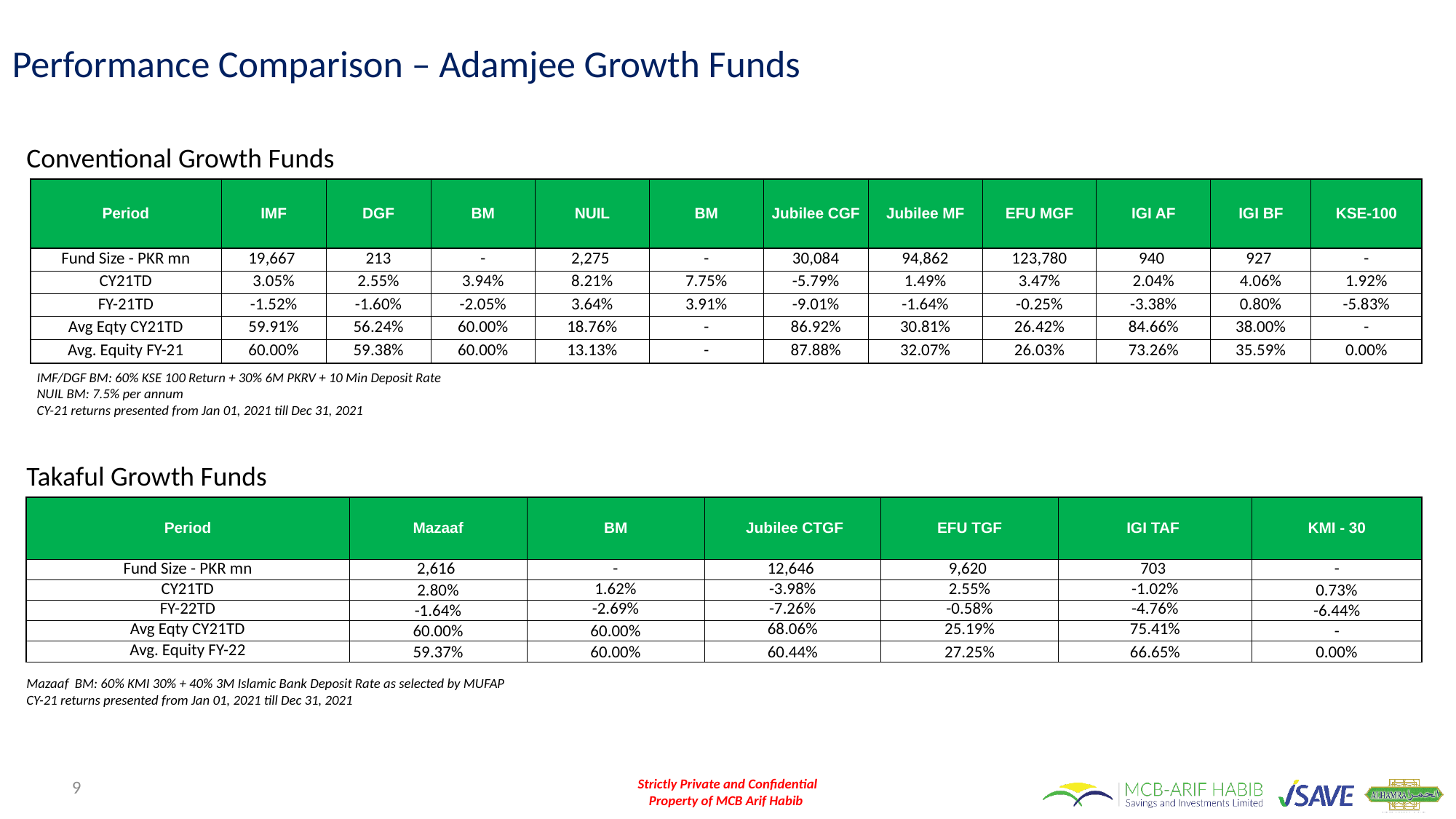

Performance Comparison – Adamjee Growth Funds
Conventional Growth Funds
| Period | IMF | DGF | BM | NUIL | BM | Jubilee CGF | Jubilee MF | EFU MGF | IGI AF | IGI BF | KSE-100 |
| --- | --- | --- | --- | --- | --- | --- | --- | --- | --- | --- | --- |
| Fund Size - PKR mn | 19,667 | 213 | - | 2,275 | - | 30,084 | 94,862 | 123,780 | 940 | 927 | - |
| CY21TD | 3.05% | 2.55% | 3.94% | 8.21% | 7.75% | -5.79% | 1.49% | 3.47% | 2.04% | 4.06% | 1.92% |
| FY-21TD | -1.52% | -1.60% | -2.05% | 3.64% | 3.91% | -9.01% | -1.64% | -0.25% | -3.38% | 0.80% | -5.83% |
| Avg Eqty CY21TD | 59.91% | 56.24% | 60.00% | 18.76% | - | 86.92% | 30.81% | 26.42% | 84.66% | 38.00% | - |
| Avg. Equity FY-21 | 60.00% | 59.38% | 60.00% | 13.13% | - | 87.88% | 32.07% | 26.03% | 73.26% | 35.59% | 0.00% |
IMF/DGF BM: 60% KSE 100 Return + 30% 6M PKRV + 10 Min Deposit Rate
NUIL BM: 7.5% per annum
CY-21 returns presented from Jan 01, 2021 till Dec 31, 2021
Takaful Growth Funds
| Period | Mazaaf | BM | Jubilee CTGF | EFU TGF | IGI TAF | KMI - 30 |
| --- | --- | --- | --- | --- | --- | --- |
| Fund Size - PKR mn | 2,616 | - | 12,646 | 9,620 | 703 | - |
| CY21TD | 2.80% | 1.62% | -3.98% | 2.55% | -1.02% | 0.73% |
| FY-22TD | -1.64% | -2.69% | -7.26% | -0.58% | -4.76% | -6.44% |
| Avg Eqty CY21TD | 60.00% | 60.00% | 68.06% | 25.19% | 75.41% | - |
| Avg. Equity FY-22 | 59.37% | 60.00% | 60.44% | 27.25% | 66.65% | 0.00% |
Mazaaf  BM: 60% KMI 30% + 40% 3M Islamic Bank Deposit Rate as selected by MUFAP
CY-21 returns presented from Jan 01, 2021 till Dec 31, 2021
9